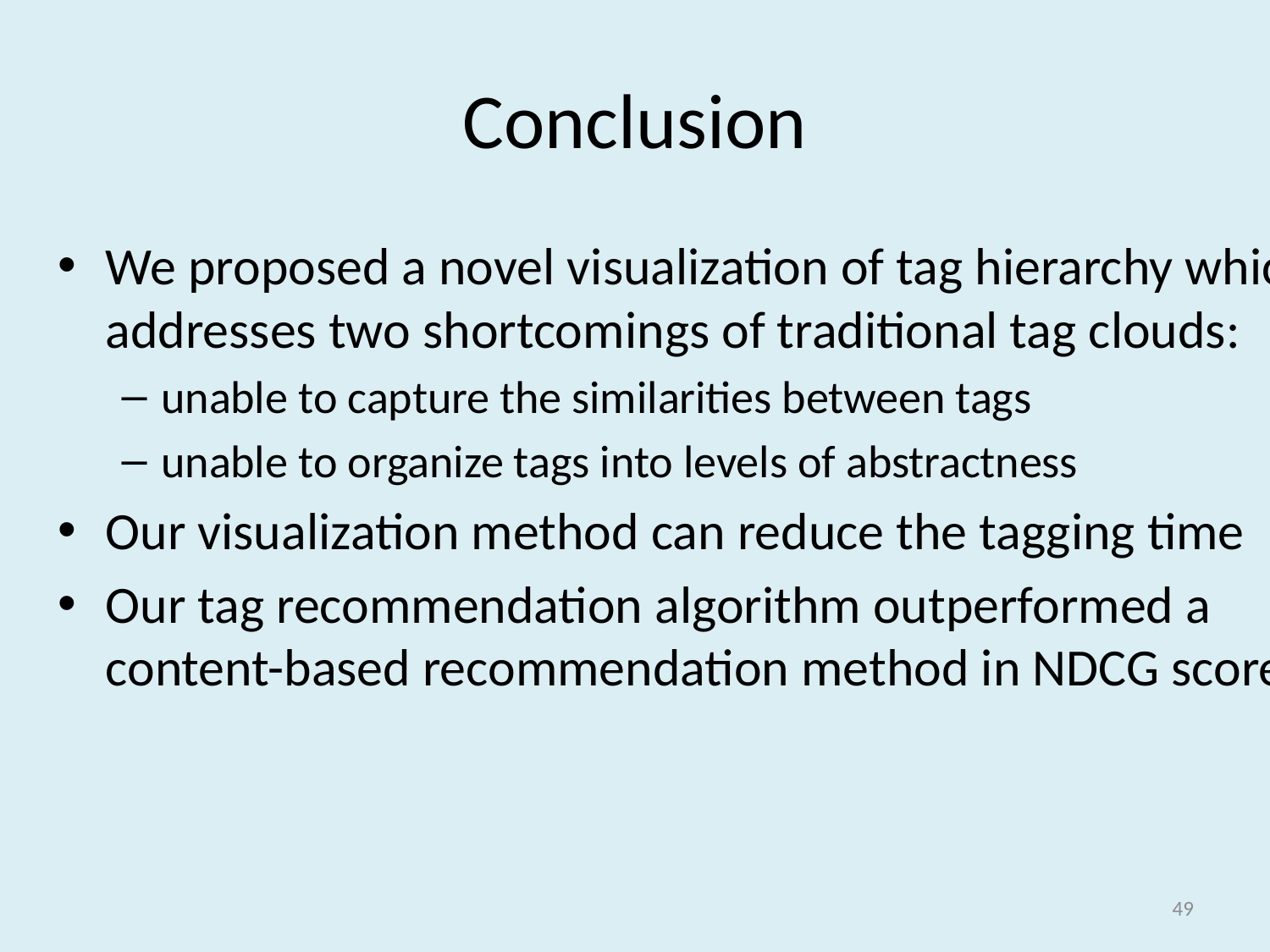

# Conclusion
We proposed a novel visualization of tag hierarchy which addresses two shortcomings of traditional tag clouds:
unable to capture the similarities between tags
unable to organize tags into levels of abstractness
Our visualization method can reduce the tagging time
Our tag recommendation algorithm outperformed a content-based recommendation method in NDCG scores
49